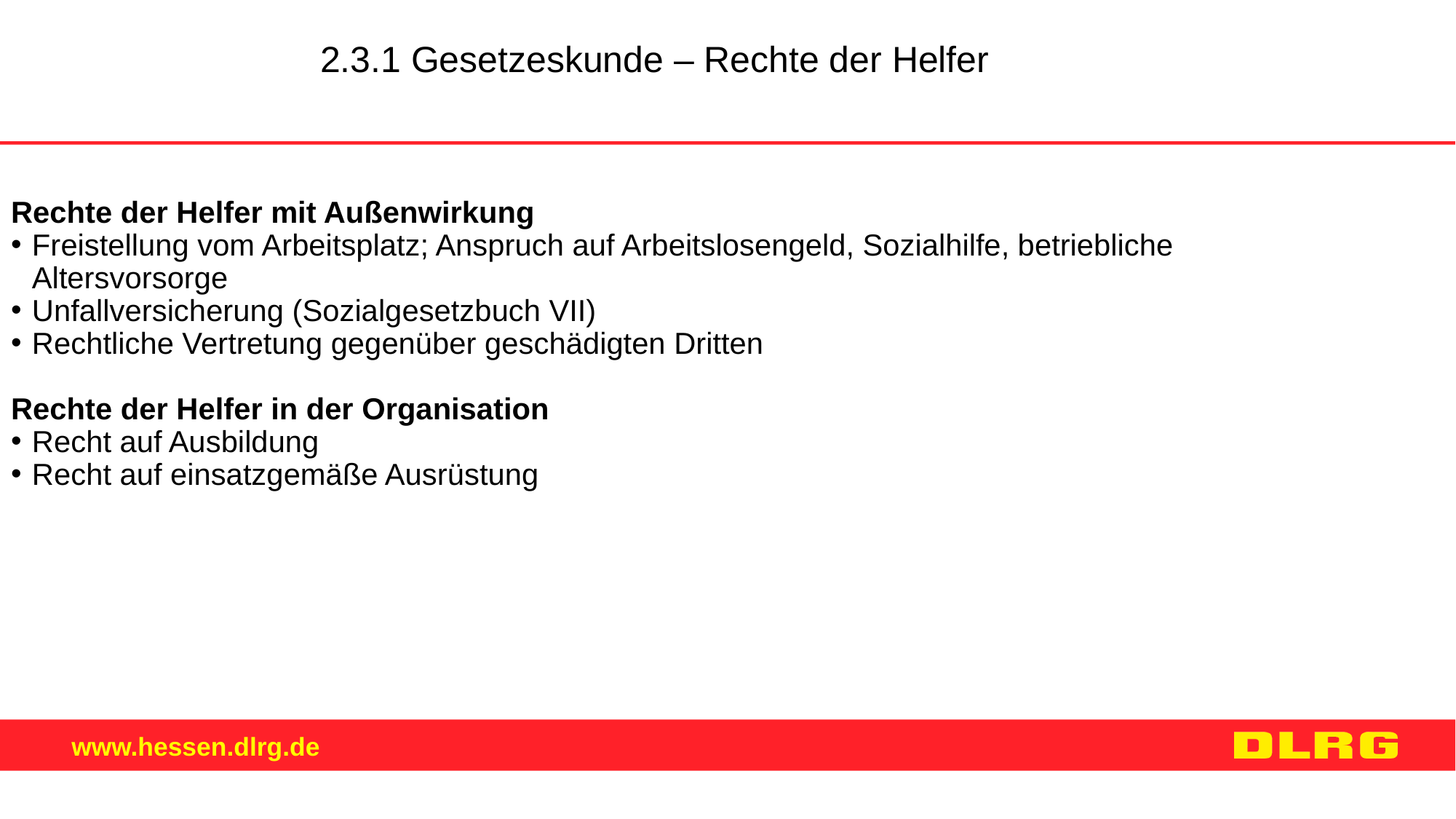

2.3.1 Gesetzeskunde – Rechte der Helfer
Rechte der Helfer mit Außenwirkung
Freistellung vom Arbeitsplatz; Anspruch auf Arbeitslosengeld, Sozialhilfe, betriebliche Altersvorsorge
Unfallversicherung (Sozialgesetzbuch VII)
Rechtliche Vertretung gegenüber geschädigten Dritten

Rechte der Helfer in der Organisation
Recht auf Ausbildung
Recht auf einsatzgemäße Ausrüstung